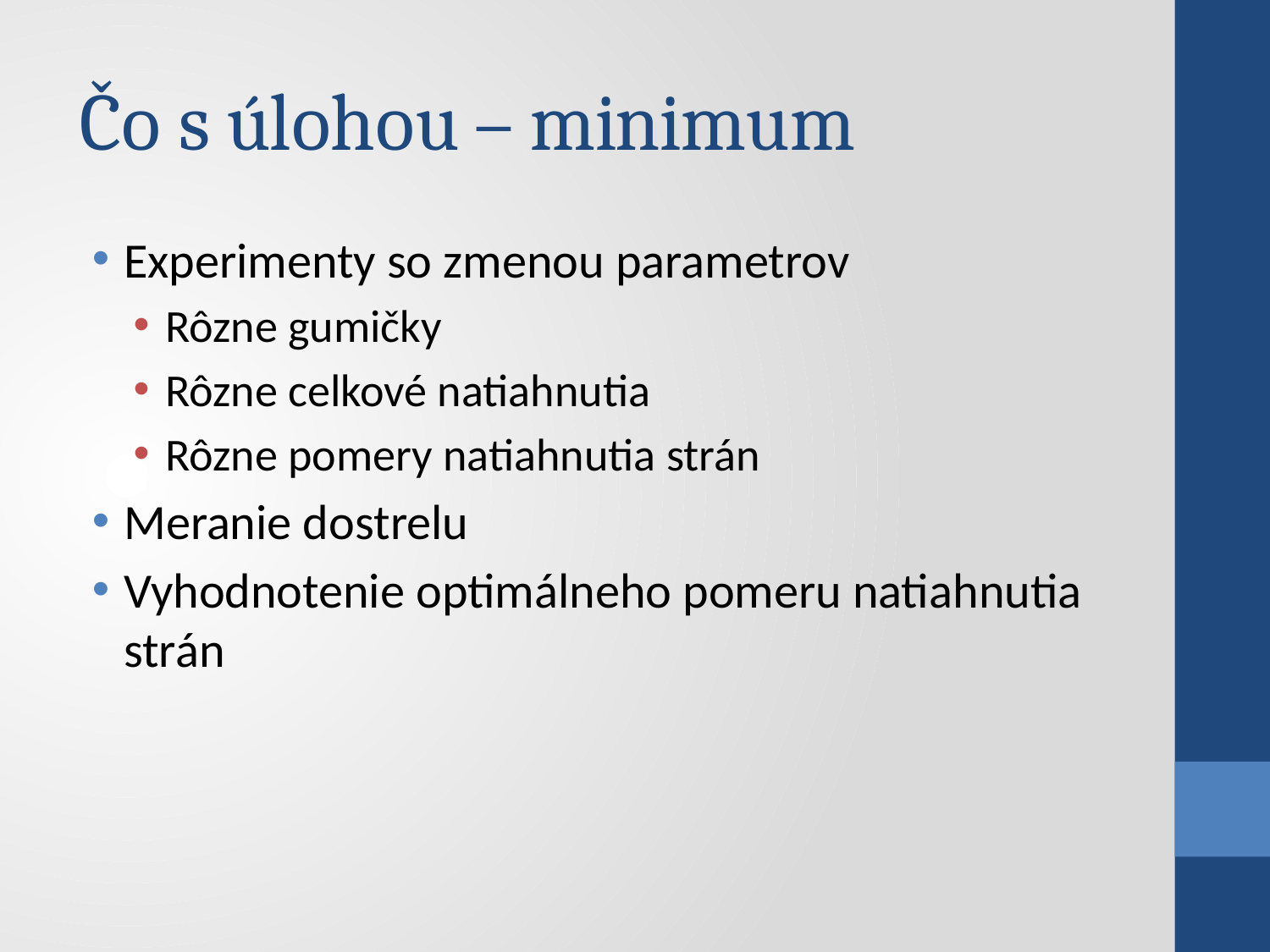

# Čo s úlohou – minimum
Experimenty so zmenou parametrov
Rôzne gumičky
Rôzne celkové natiahnutia
Rôzne pomery natiahnutia strán
Meranie dostrelu
Vyhodnotenie optimálneho pomeru natiahnutia strán